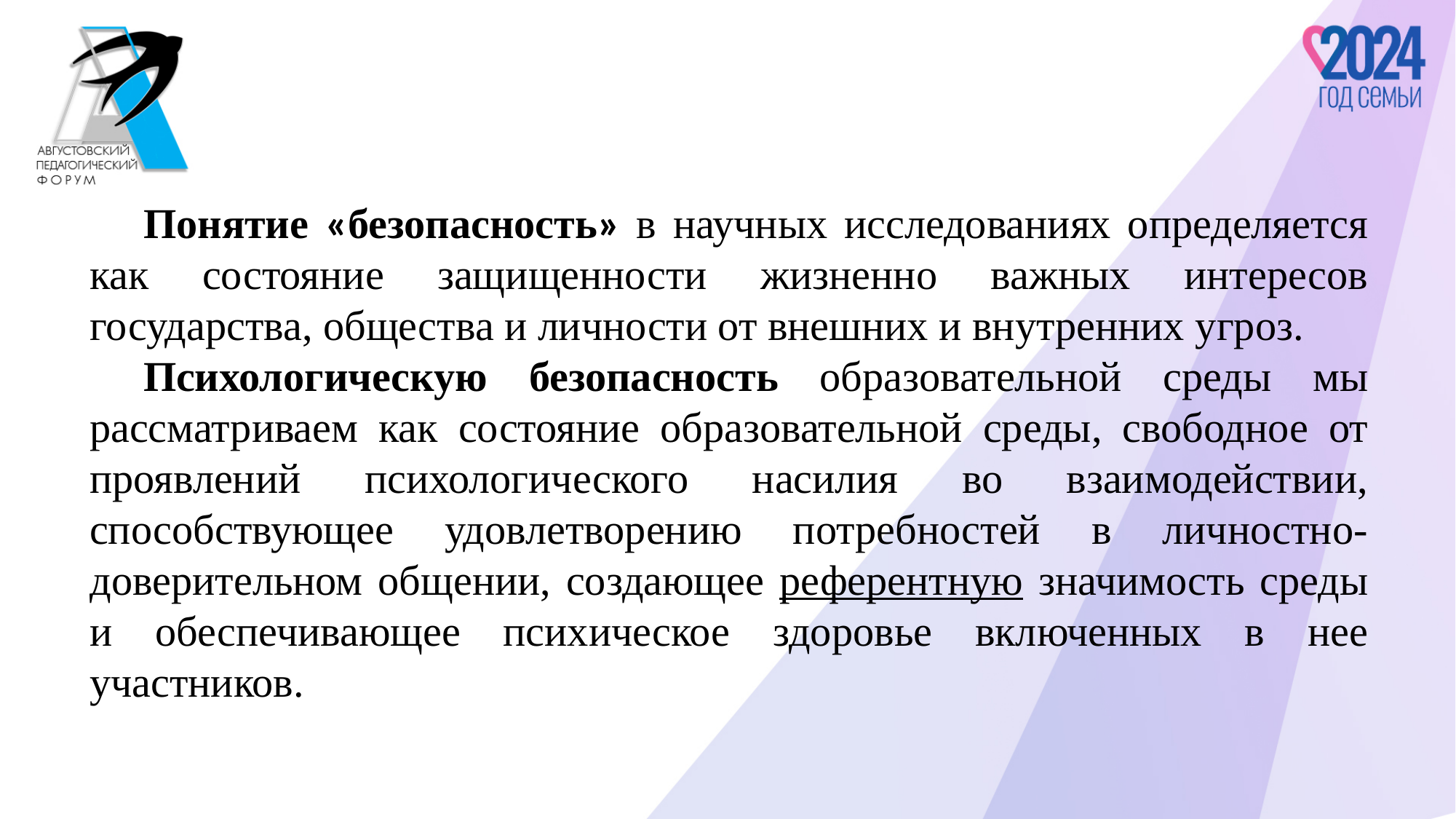

#

Понятие «безопасность» в научных исследованиях определяется как состояние защищенности жизненно важных интересов государства, общества и личности от внешних и внутренних угроз.
Психологическую безопасность образовательной среды мы рассматриваем как состояние образовательной среды, свободное от проявлений психологического насилия во взаимодействии, способствующее удовлетворению потребностей в личностно-доверительном общении, создающее референтную значимость среды и обеспечивающее психическое здоровье включенных в нее участников.